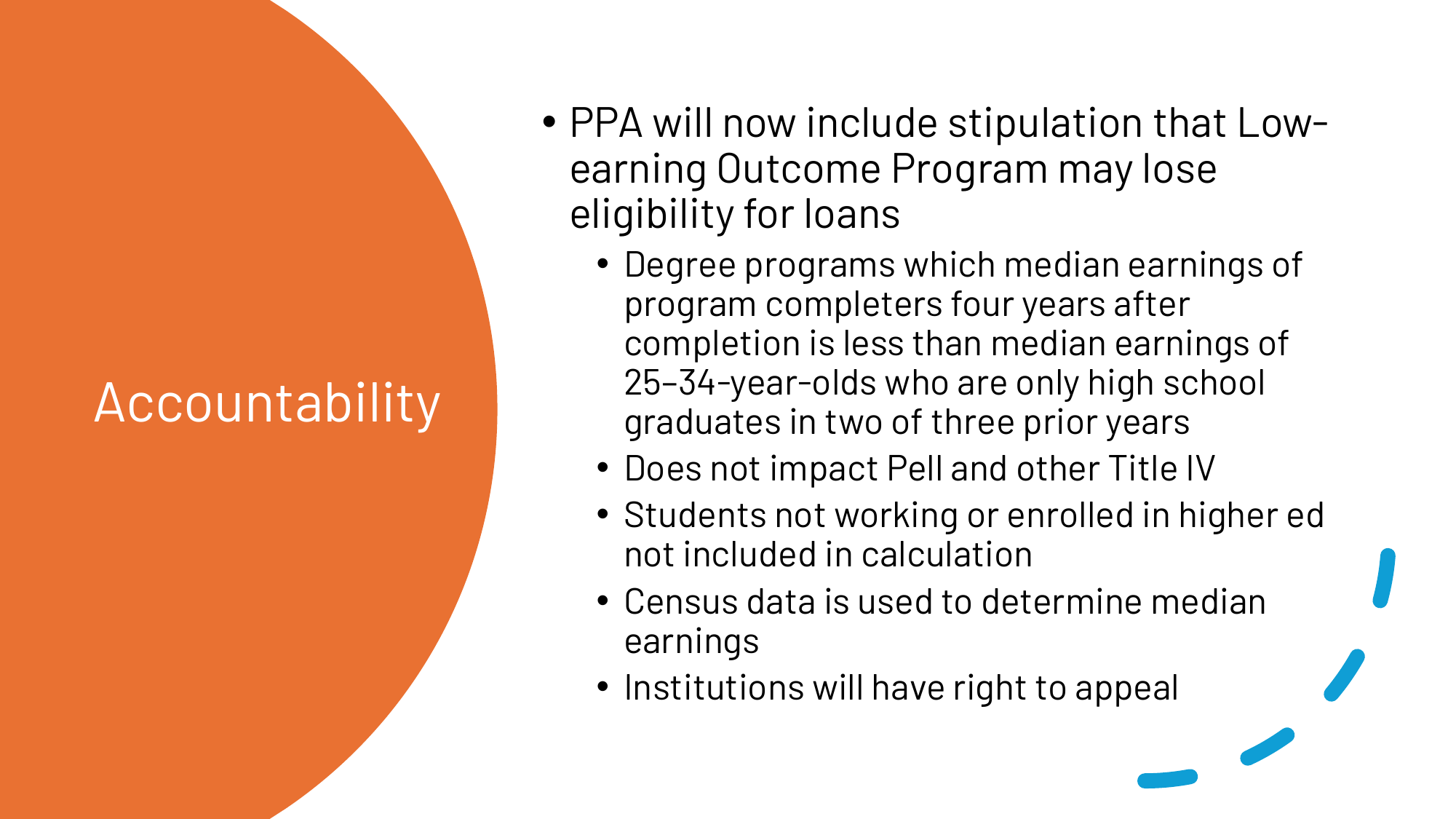

PPA will now include stipulation that Low-earning Outcome Program may lose eligibility for loans
Degree programs which median earnings of program completers four years after completion is less than median earnings of 25–34-year-olds who are only high school graduates in two of three prior years
Does not impact Pell and other Title IV
Students not working or enrolled in higher ed not included in calculation
Census data is used to determine median earnings
Institutions will have right to appeal
# Accountability